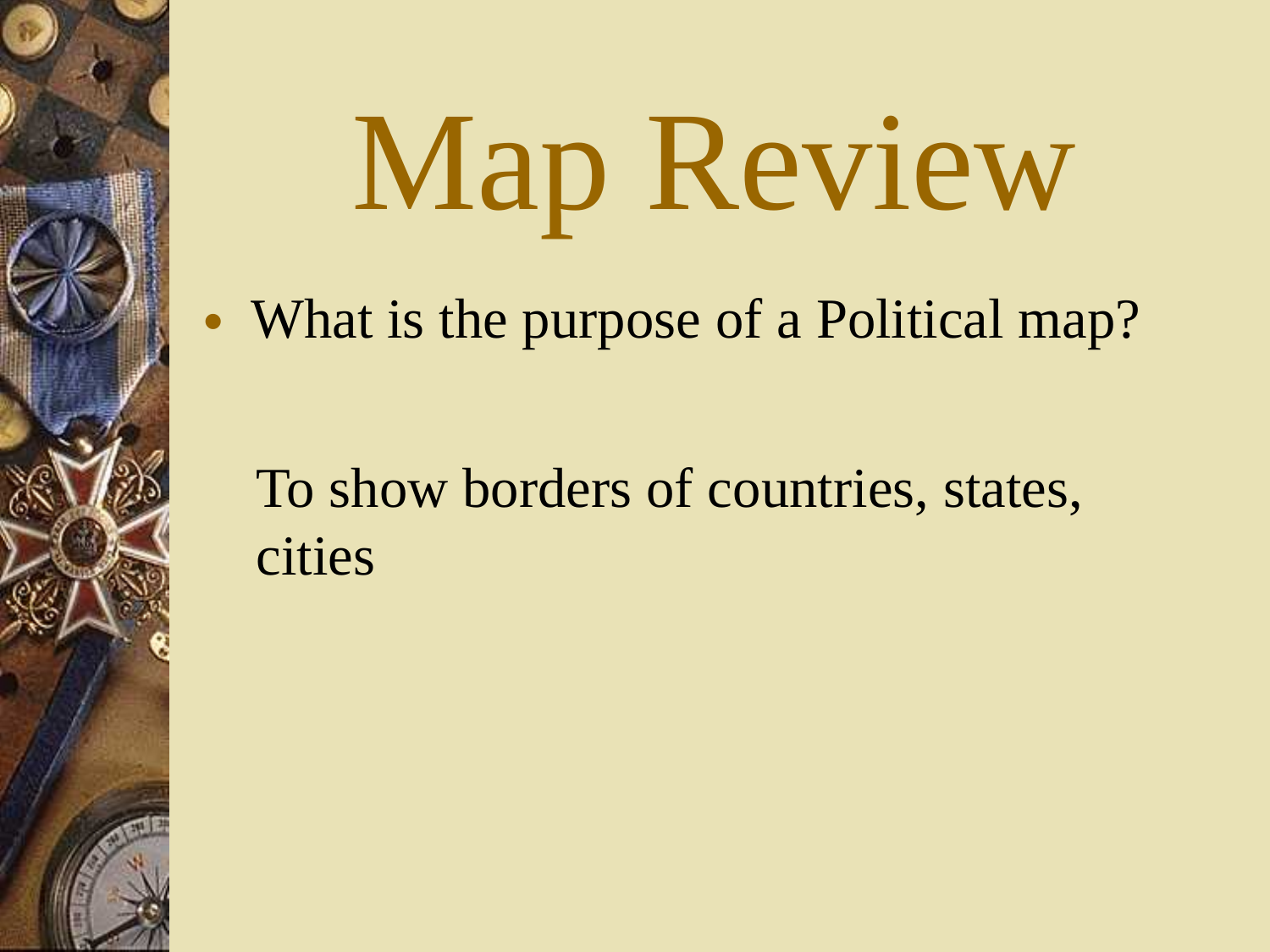

# Map Review
What is the purpose of a Political map?
To show borders of countries, states, cities